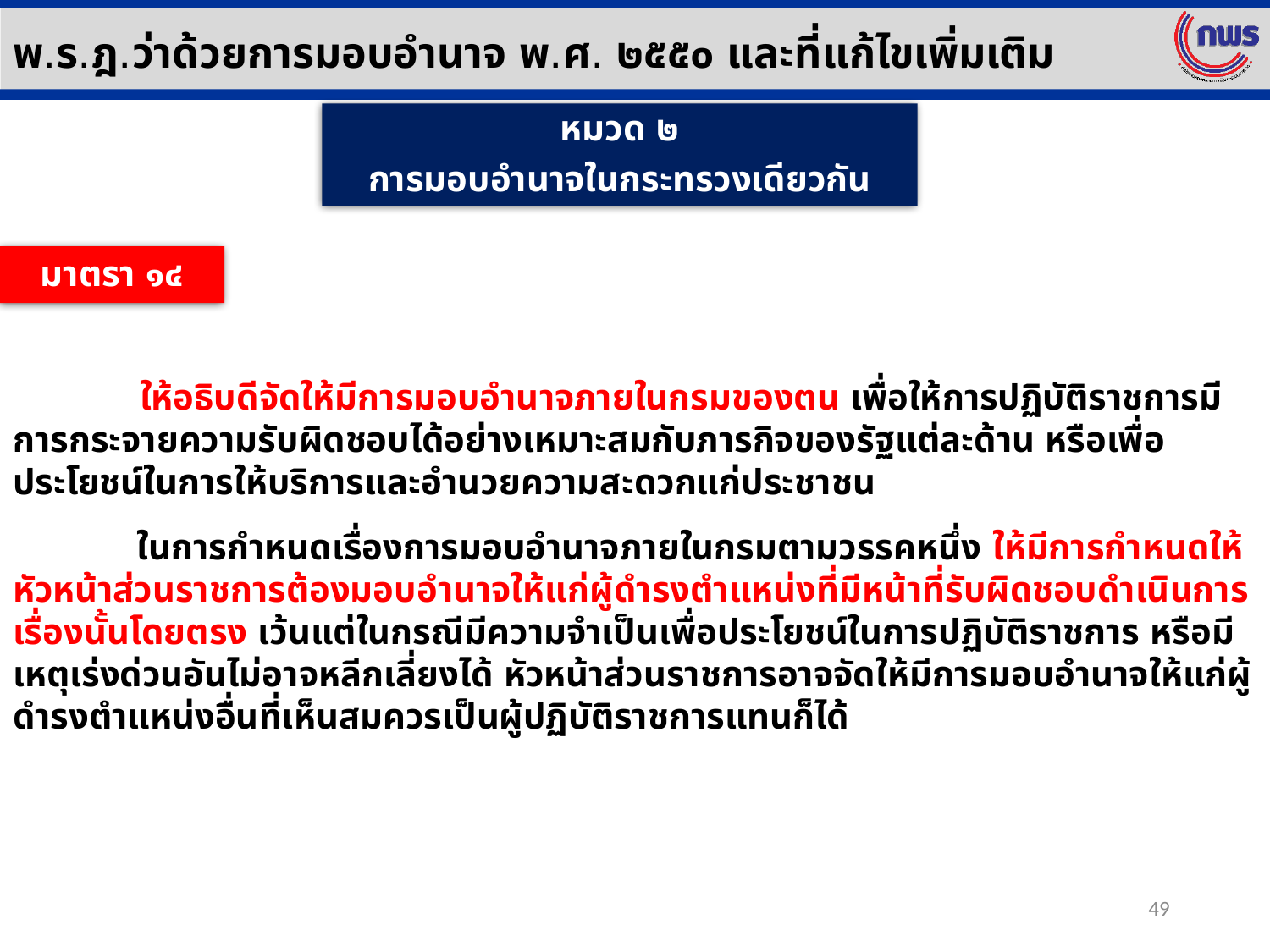

พ.ร.ฎ.ว่าด้วยการมอบอำนาจ พ.ศ. ๒๕๕๐ และที่แก้ไขเพิ่มเติม
หมวด ๒
การมอบอำนาจในกระทรวงเดียวกัน
มาตรา ๑๔
	ให้อธิบดีจัดให้มีการมอบอำนาจภายในกรมของตน เพื่อให้การปฏิบัติราชการมีการกระจายความรับผิดชอบได้อย่างเหมาะสมกับภารกิจของรัฐแต่ละด้าน หรือเพื่อประโยชน์ในการให้บริการและอำนวยความสะดวกแก่ประชาชน

            ในการกำหนดเรื่องการมอบอำนาจภายในกรมตามวรรคหนึ่ง ให้มีการกำหนดให้หัวหน้าส่วนราชการต้องมอบอำนาจให้แก่ผู้ดำรงตำแหน่งที่มีหน้าที่รับผิดชอบดำเนินการเรื่องนั้นโดยตรง เว้นแต่ในกรณีมีความจำเป็นเพื่อประโยชน์ในการปฏิบัติราชการ หรือมีเหตุเร่งด่วนอันไม่อาจหลีกเลี่ยงได้ หัวหน้าส่วนราชการอาจจัดให้มีการมอบอำนาจให้แก่ผู้ดำรงตำแหน่งอื่นที่เห็นสมควรเป็นผู้ปฏิบัติราชการแทนก็ได้
49